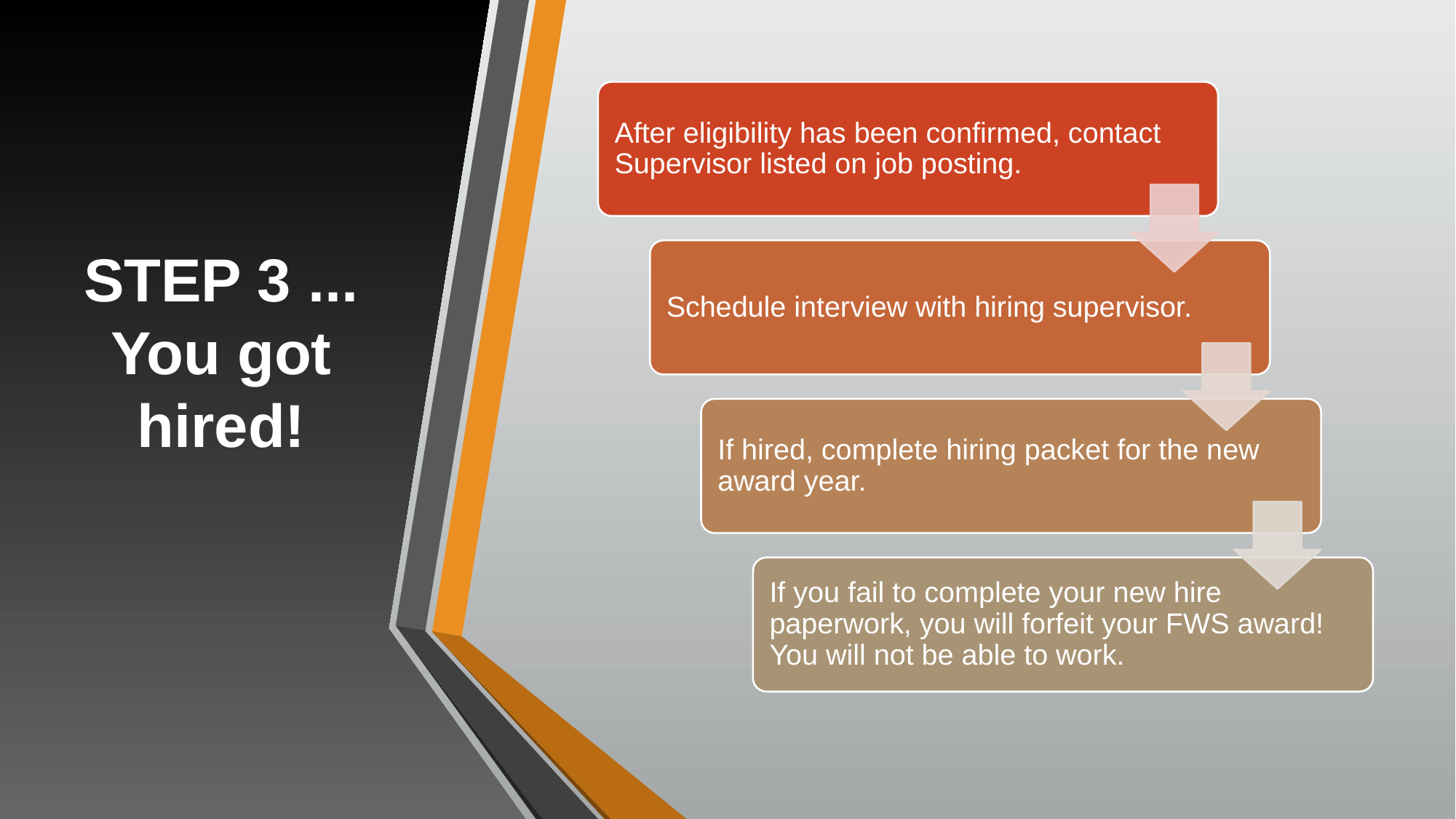

# STEP 3 ... You got hired!
After eligibility has been confirmed, contact Supervisor listed on job posting.
Schedule interview with hiring supervisor.
If hired, complete hiring packet for the new award year.
If you fail to complete your new hire paperwork, you will forfeit your FWS award! You will not be able to work.